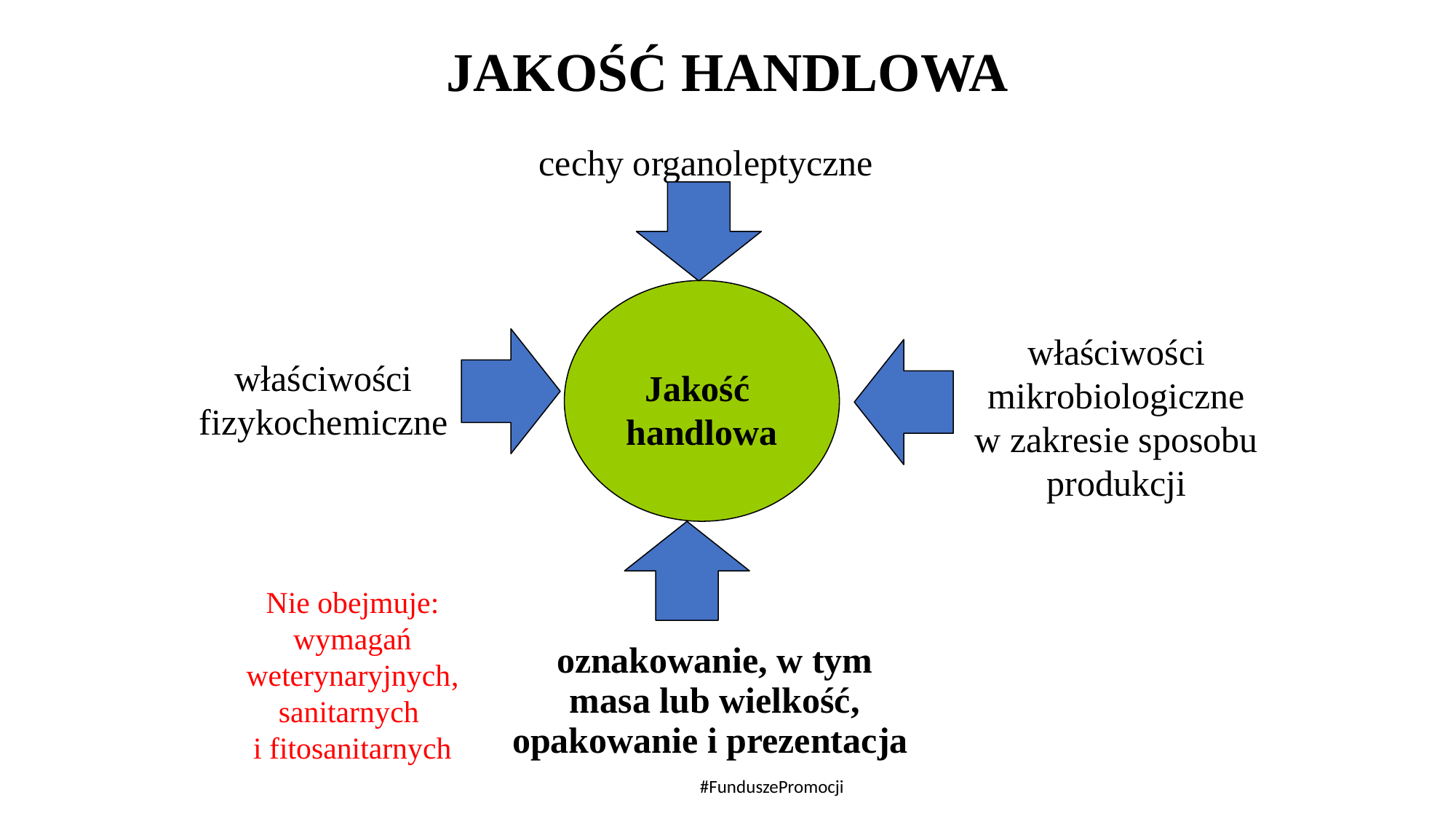

JAKOŚĆ HANDLOWA
cechy organoleptyczne

Jakość
handlowa
właściwości mikrobiologiczne w zakresie sposobu produkcji

właściwości fizykochemiczne

Nie obejmuje: wymagań weterynaryjnych, sanitarnych
i fitosanitarnych
oznakowanie, w tym
 masa lub wielkość,
opakowanie i prezentacja

#FunduszePromocji